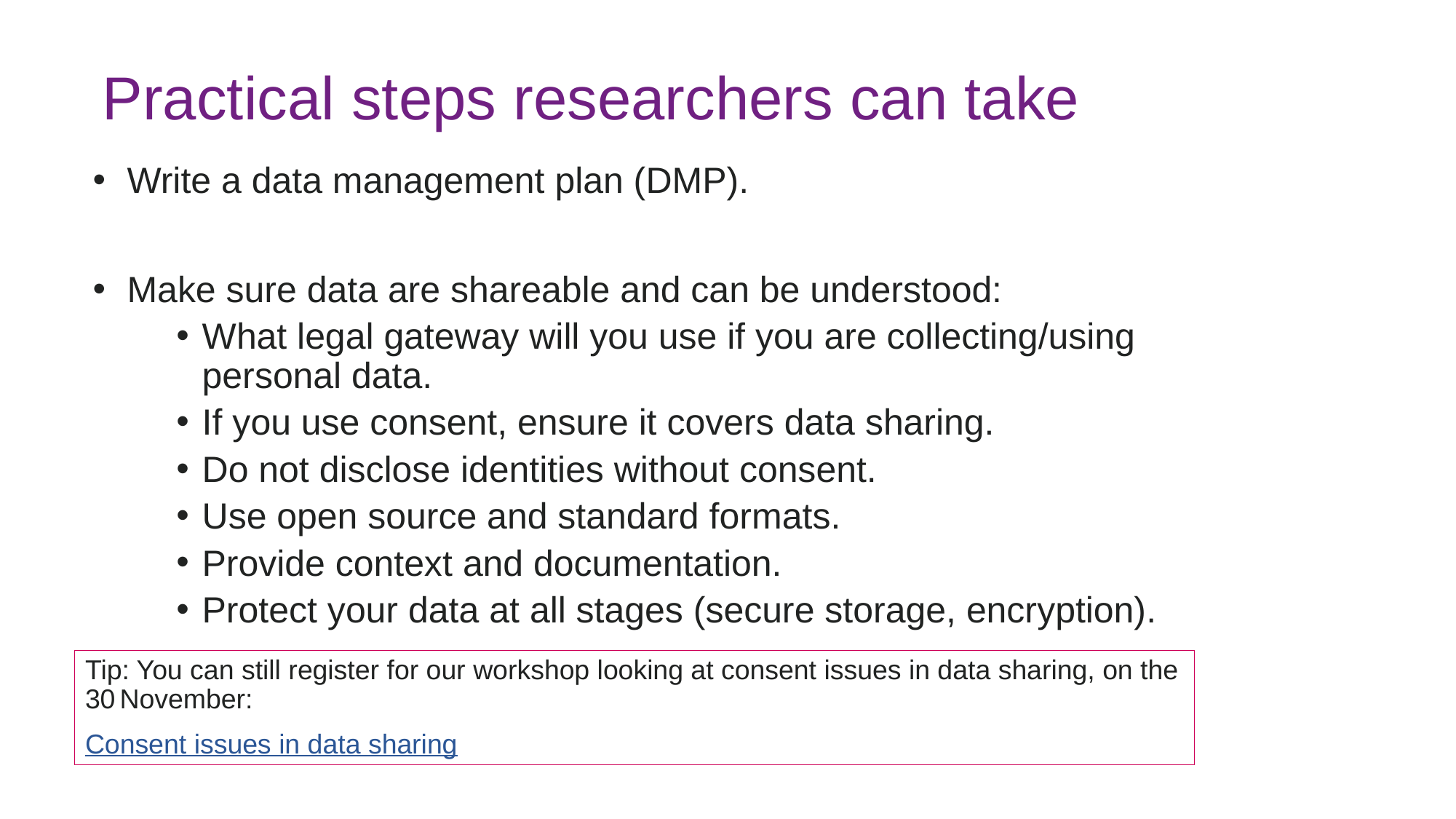

# Practical steps researchers can take
Write a data management plan (DMP).

Make sure data are shareable and can be understood:
What legal gateway will you use if you are collecting/using personal data.
If you use consent, ensure it covers data sharing.
Do not disclose identities without consent.
Use open source and standard formats.
Provide context and documentation.
Protect your data at all stages (secure storage, encryption).

Tip: You can still register for our workshop looking at consent issues in data sharing, on the 30 November:
Consent issues in data sharing